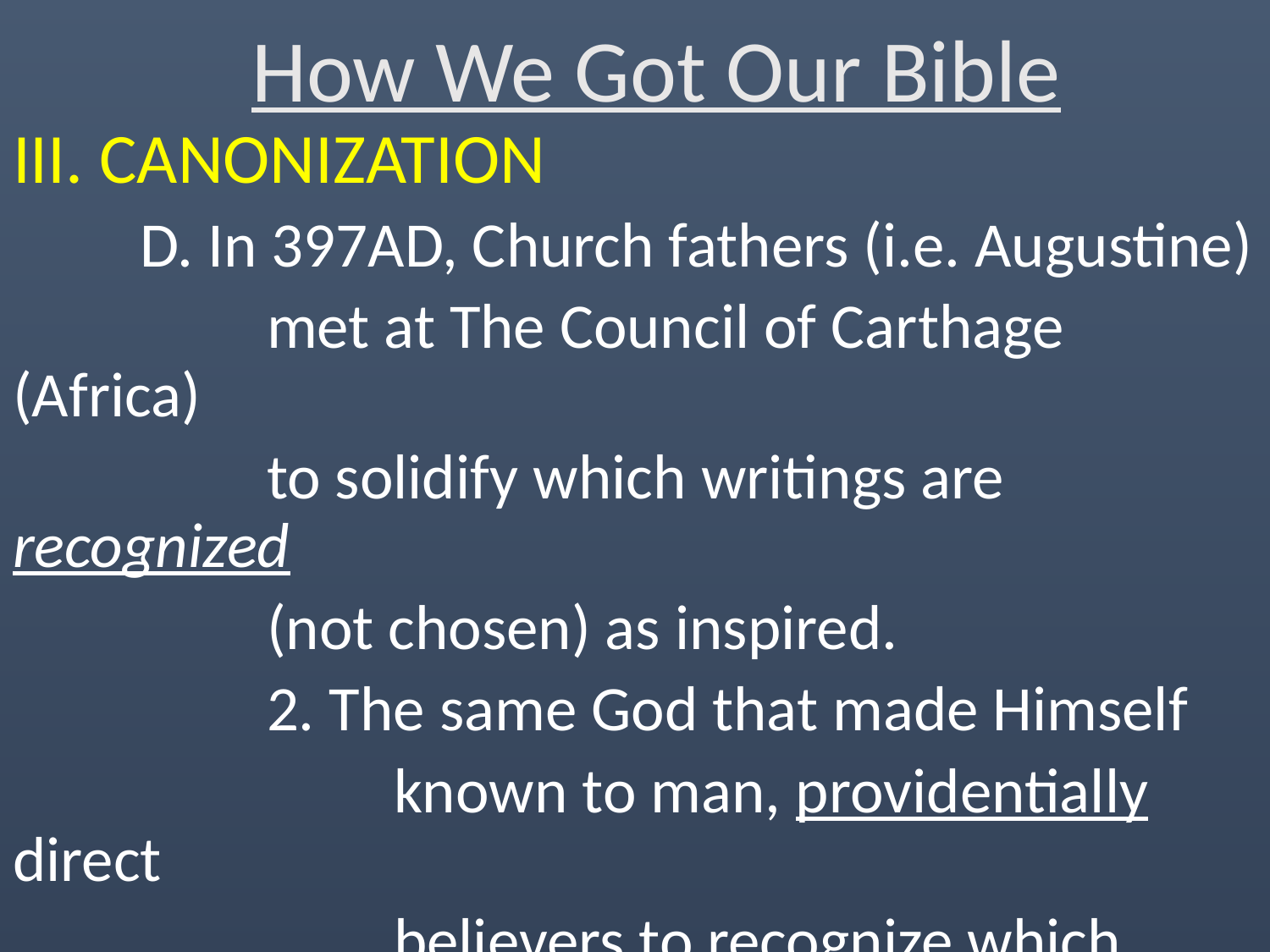

# How We Got Our Bible
III. CANONIZATION
	D. In 397AD, Church fathers (i.e. Augustine)
		met at The Council of Carthage (Africa)
		to solidify which writings are recognized
		(not chosen) as inspired.
		2. The same God that made Himself
			known to man, providentially direct
			believers to recognize which writings
			are inspired.